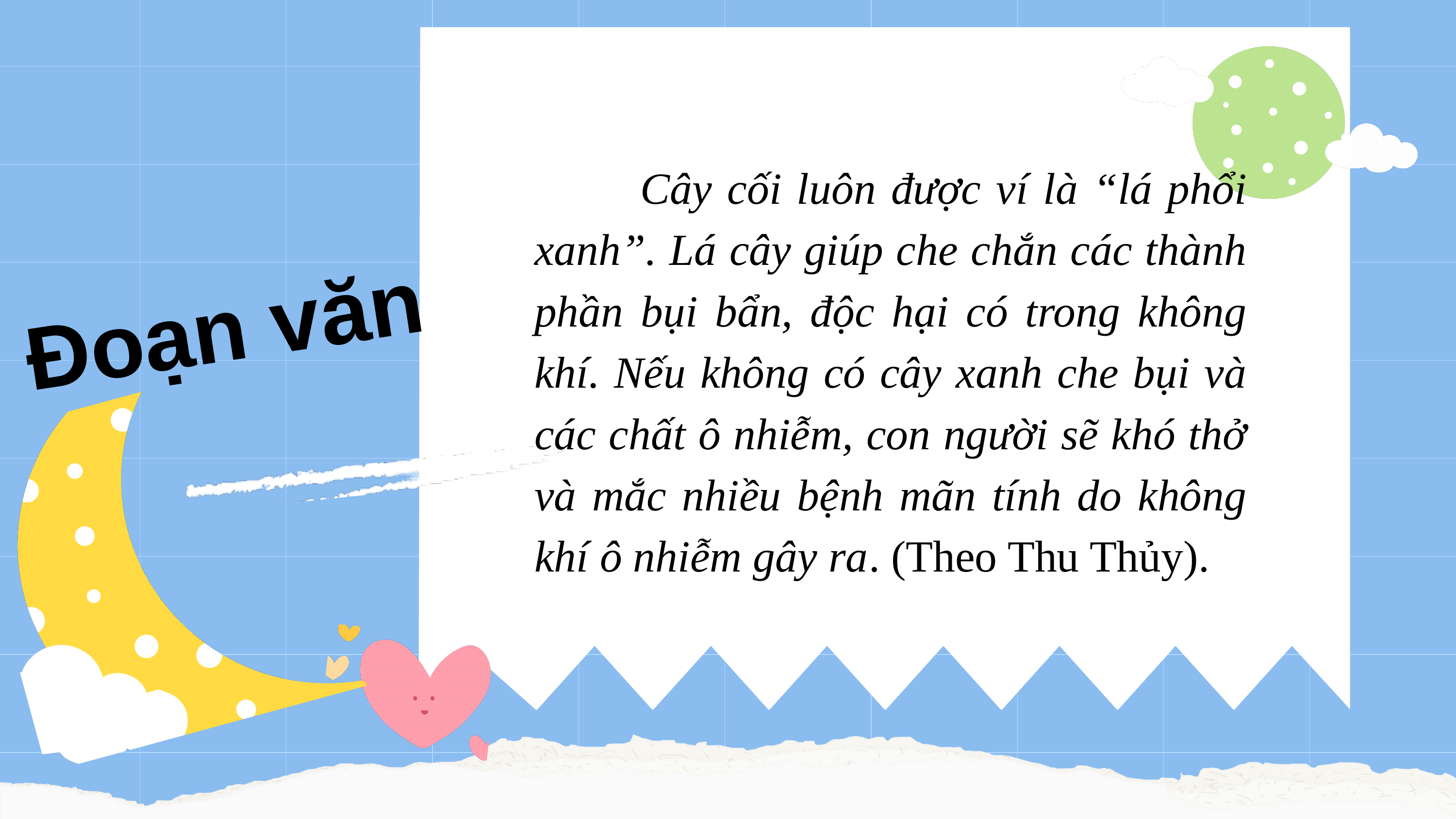

|  |  |  |  |  |  |  |  |  |  |
| --- | --- | --- | --- | --- | --- | --- | --- | --- | --- |
|  |  |  |  |  |  |  |  |  |  |
|  |  |  |  |  |  |  |  |  |  |
|  |  |  |  |  |  |  |  |  |  |
|  |  |  |  |  |  |  |  |  |  |
|  |  |  |  |  |  |  |  |  |  |
|  |  |  |  |  |  |  |  |  |  |
|  |  |  |  |  |  |  |  |  |  |
|  |  |  |  |  |  |  |  |  |  |

       Cây cối luôn được ví là “lá phổi xanh”. Lá cây giúp che chắn các thành phần bụi bẩn, độc hại có trong không khí. Nếu không có cây xanh che bụi và các chất ô nhiễm, con người sẽ khó thở và mắc nhiều bệnh mãn tính do không khí ô nhiễm gây ra. (Theo Thu Thủy).
Đoạn văn 1